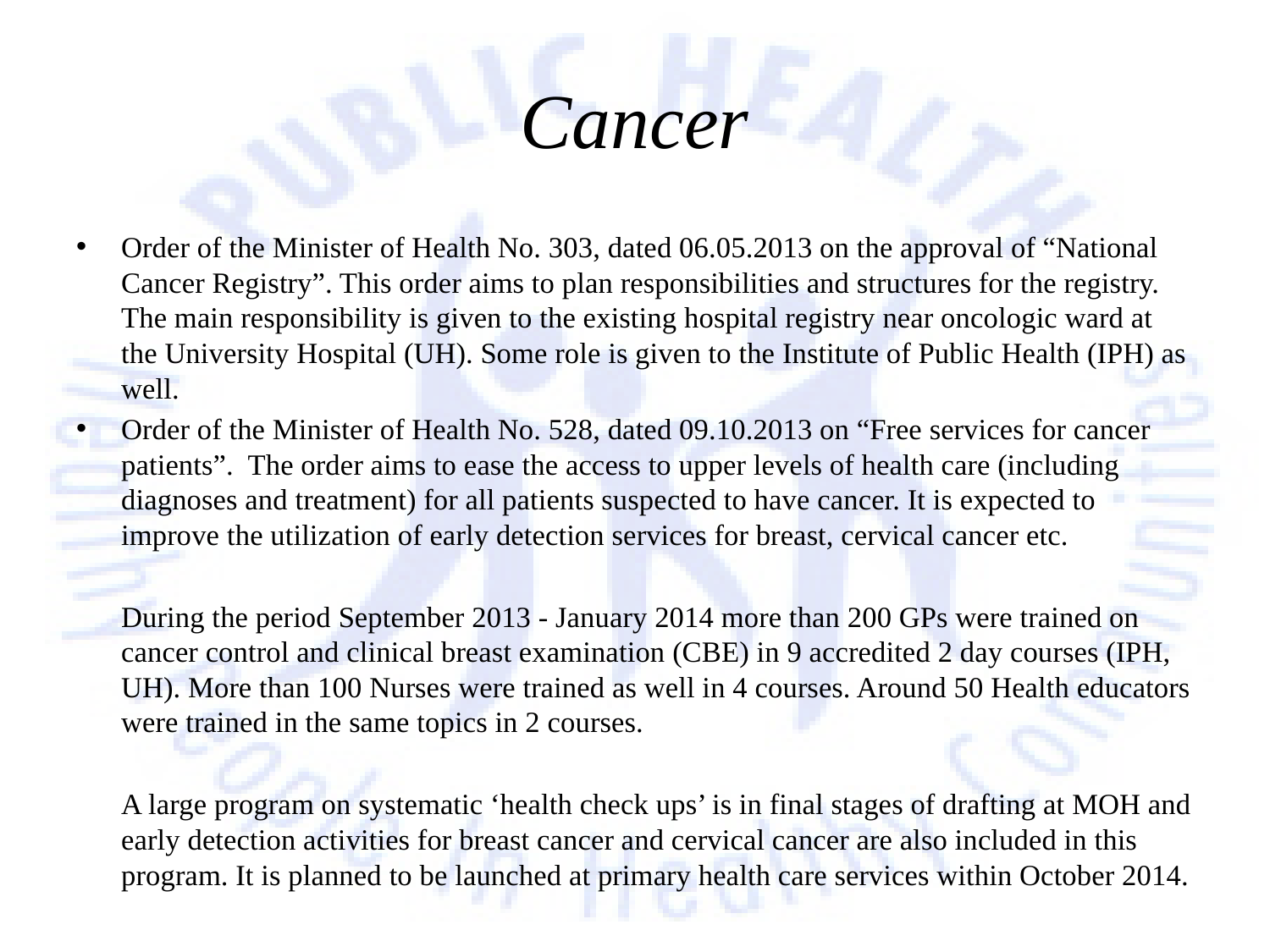

# Cancer
Order of the Minister of Health No. 303, dated 06.05.2013 on the approval of “National Cancer Registry”. This order aims to plan responsibilities and structures for the registry. The main responsibility is given to the existing hospital registry near oncologic ward at the University Hospital (UH). Some role is given to the Institute of Public Health (IPH) as well.
Order of the Minister of Health No. 528, dated 09.10.2013 on “Free services for cancer patients”.  The order aims to ease the access to upper levels of health care (including diagnoses and treatment) for all patients suspected to have cancer. It is expected to improve the utilization of early detection services for breast, cervical cancer etc.

	During the period September 2013 - January 2014 more than 200 GPs were trained on cancer control and clinical breast examination (CBE) in 9 accredited 2 day courses (IPH, UH). More than 100 Nurses were trained as well in 4 courses. Around 50 Health educators were trained in the same topics in 2 courses.

	A large program on systematic ‘health check ups’ is in final stages of drafting at MOH and early detection activities for breast cancer and cervical cancer are also included in this program. It is planned to be launched at primary health care services within October 2014.